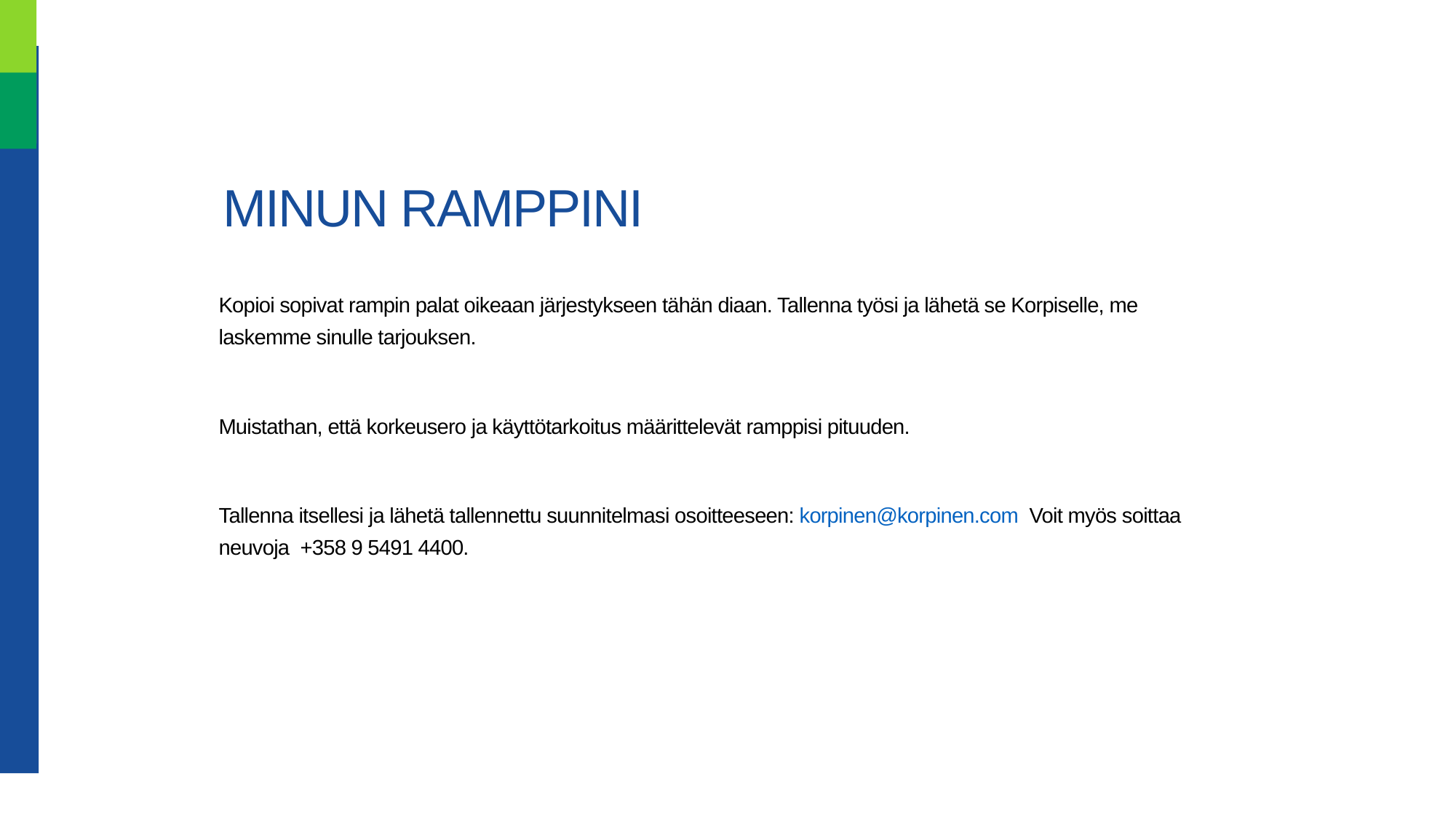

Minun ramppini
Kopioi sopivat rampin palat oikeaan järjestykseen tähän diaan. Tallenna työsi ja lähetä se Korpiselle, me laskemme sinulle tarjouksen.
​
Muistathan, että korkeusero ja käyttötarkoitus määrittelevät ramppisi pituuden.
​
Tallenna itsellesi ja lähetä tallennettu suunnitelmasi osoitteeseen: korpinen@korpinen.com  Voit myös soittaa neuvoja  +358 9 5491 4400.